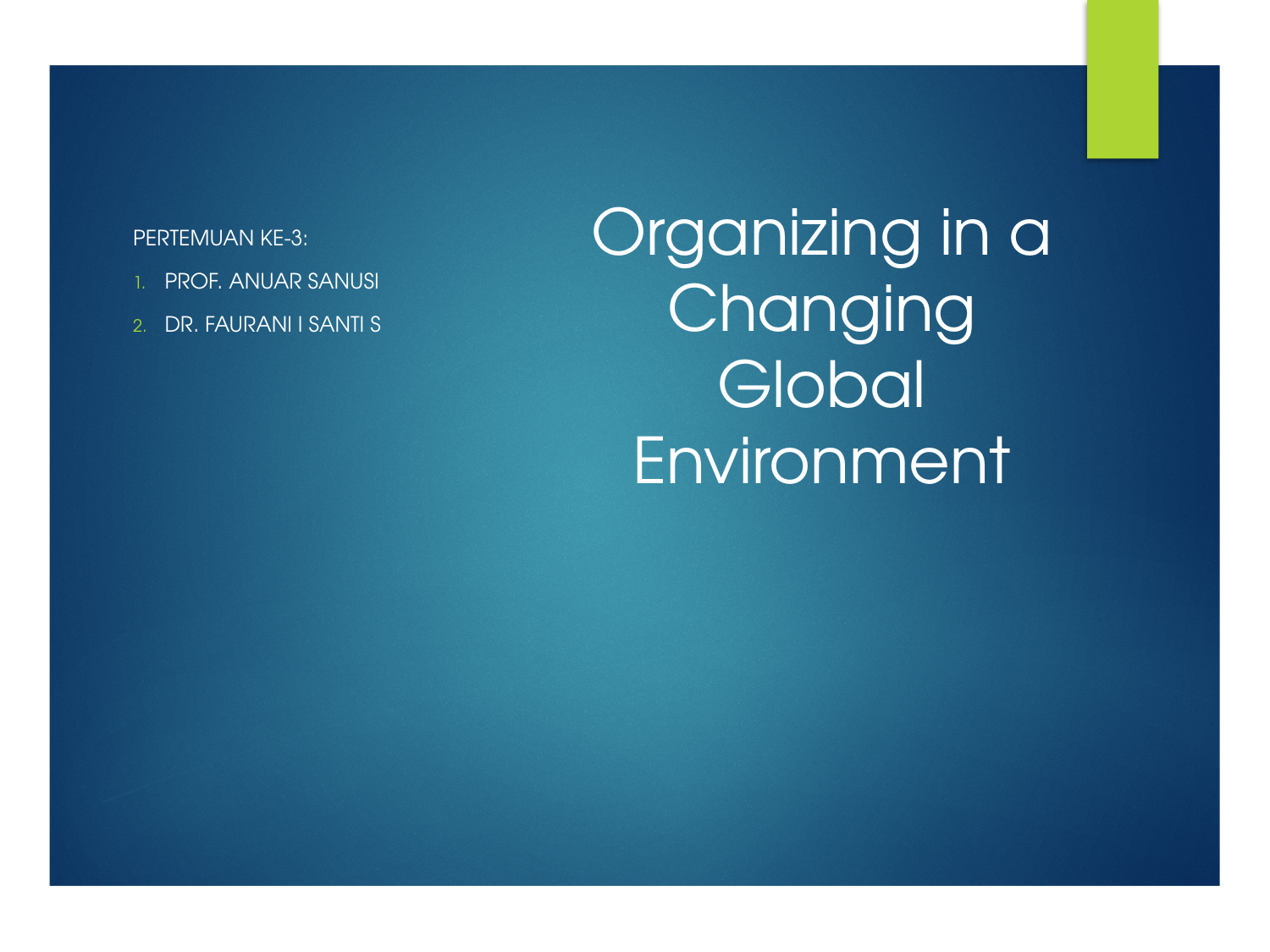

# Organizing in a Changing Global Environment
Pertemuan ke-3:
Prof. Anuar Sanusi
Dr. Faurani I Santi S